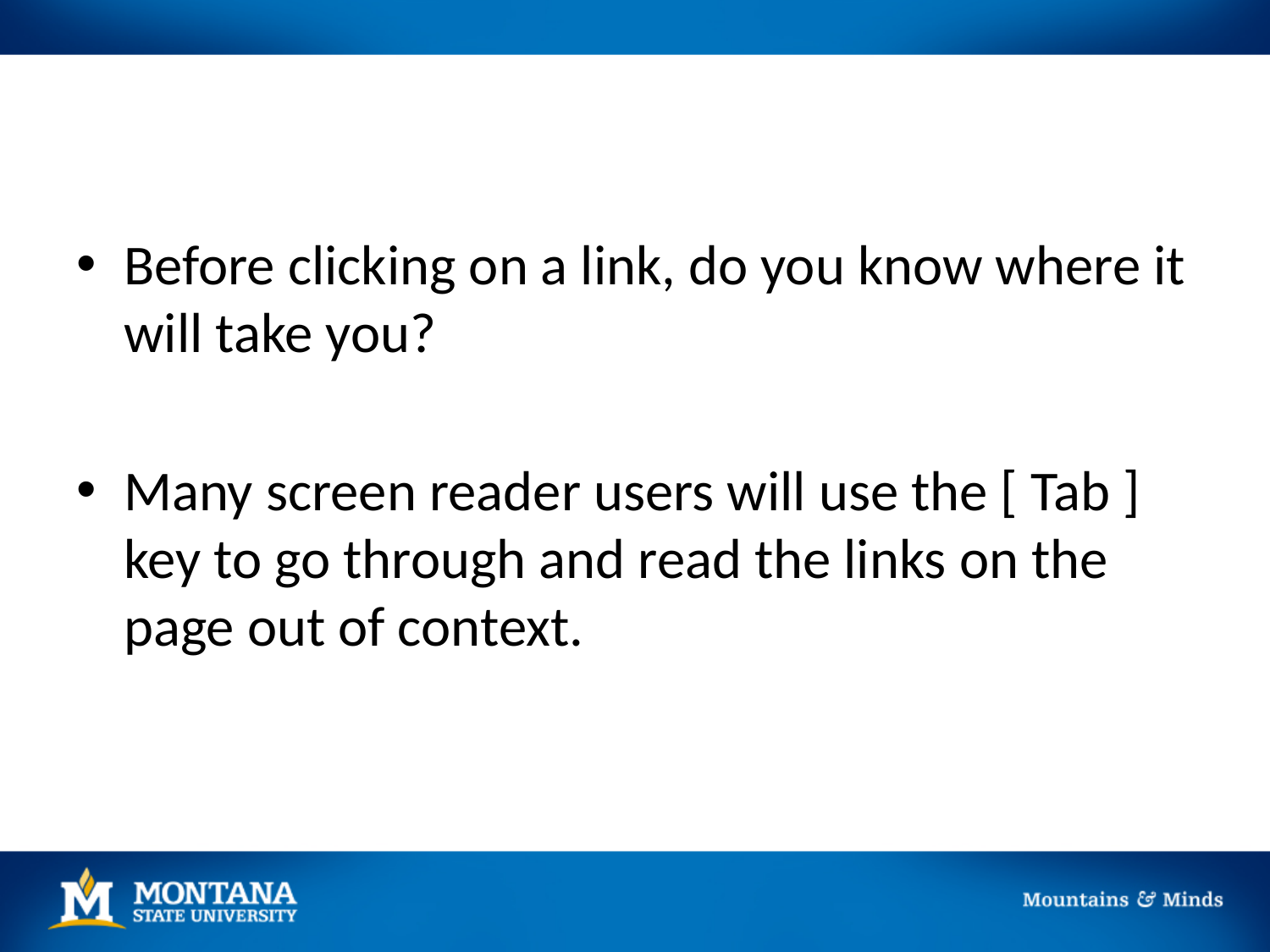

Before clicking on a link, do you know where it will take you?

Many screen reader users will use the [ Tab ] key to go through and read the links on the page out of context.